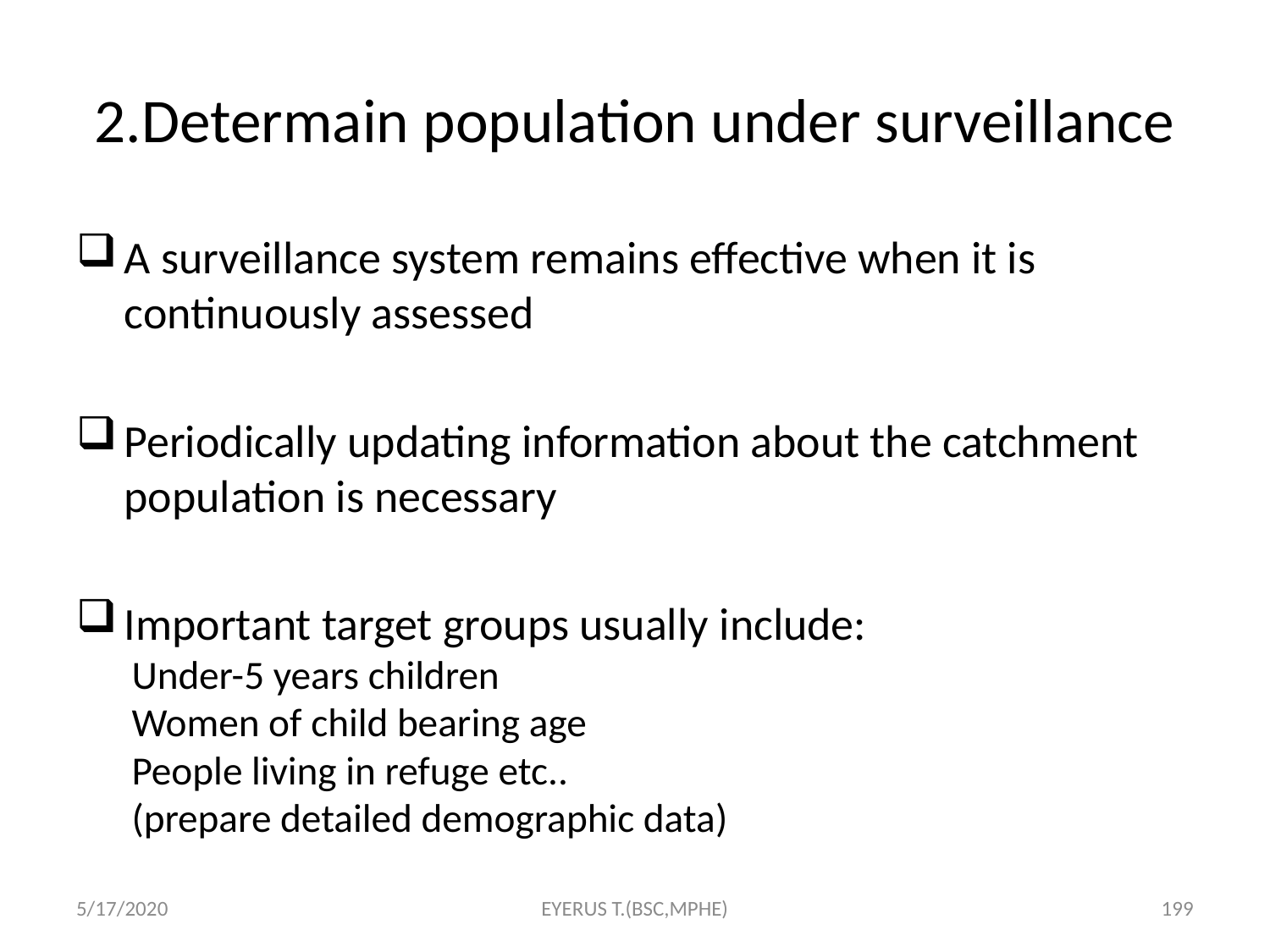

# 2.Determain population under surveillance
A surveillance system remains effective when it is continuously assessed

Periodically updating information about the catchment population is necessary

Important target groups usually include:
Under-5 years children
Women of child bearing age
People living in refuge etc..
(prepare detailed demographic data)
5/17/2020
EYERUS T.(BSC,MPHE)
199